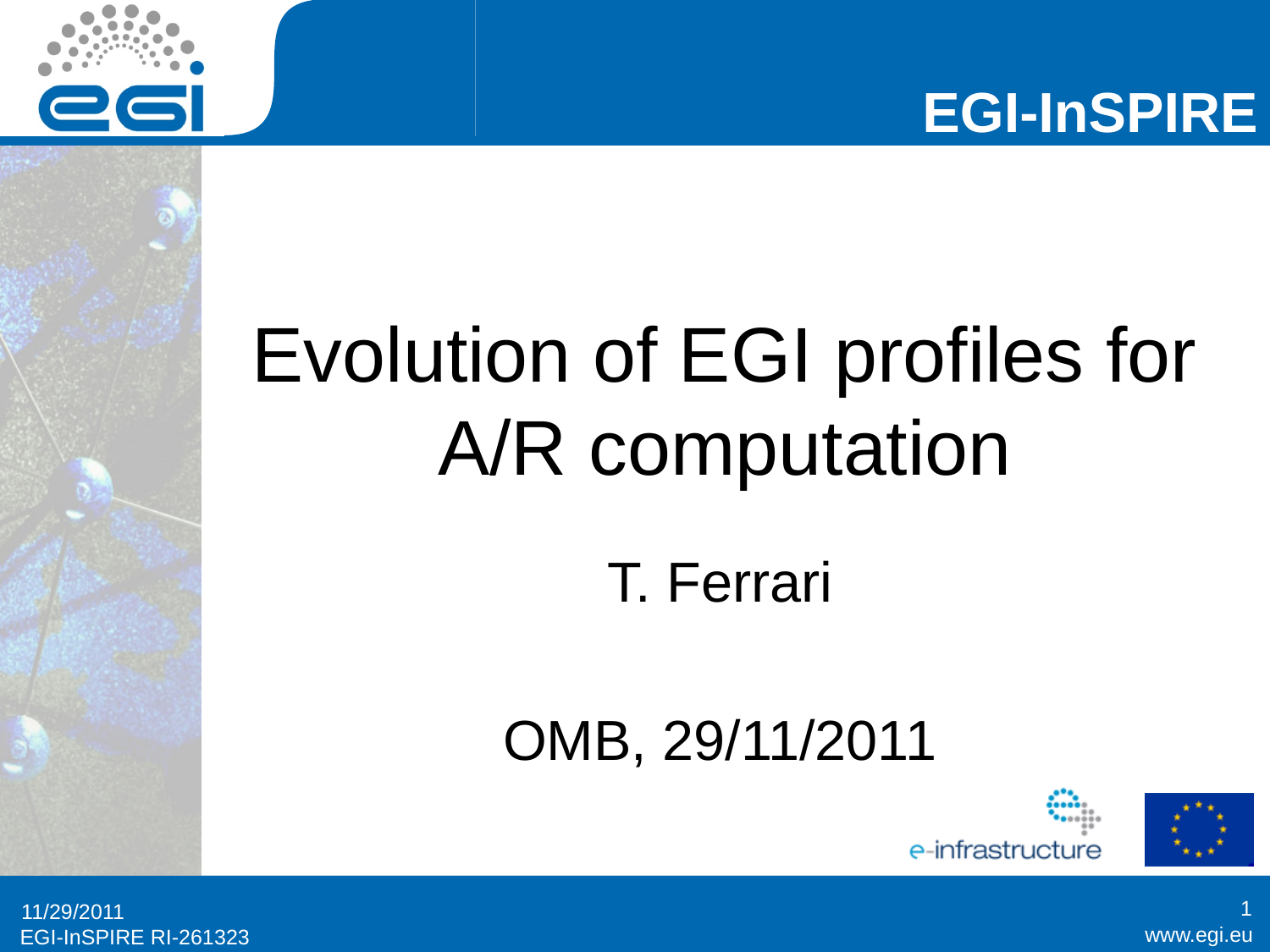

# Evolution of EGI profiles for A/R computation
T. Ferrari

OMB, 29/11/2011

1
11/29/2011